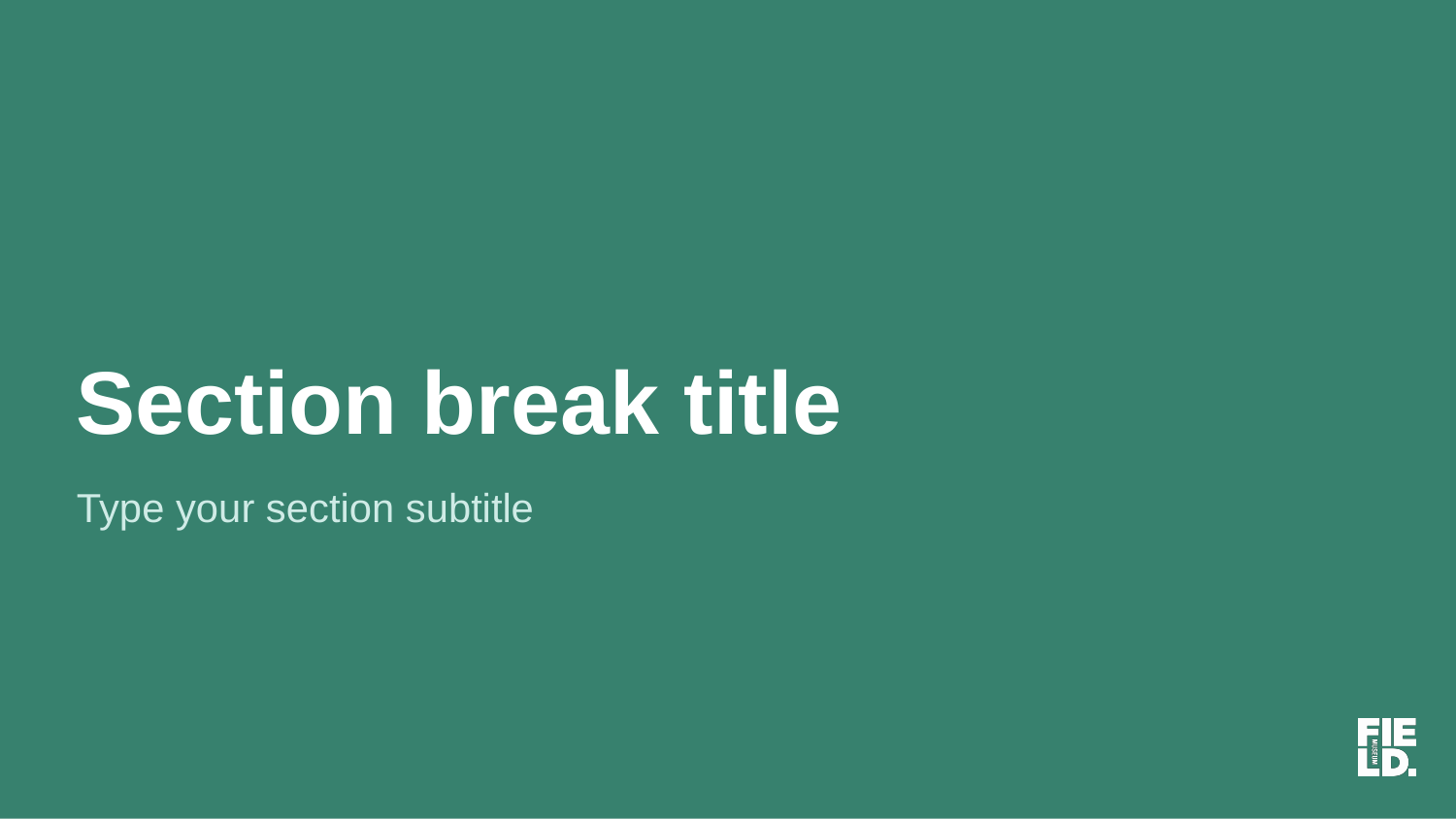

# Section break title
Type your section subtitle